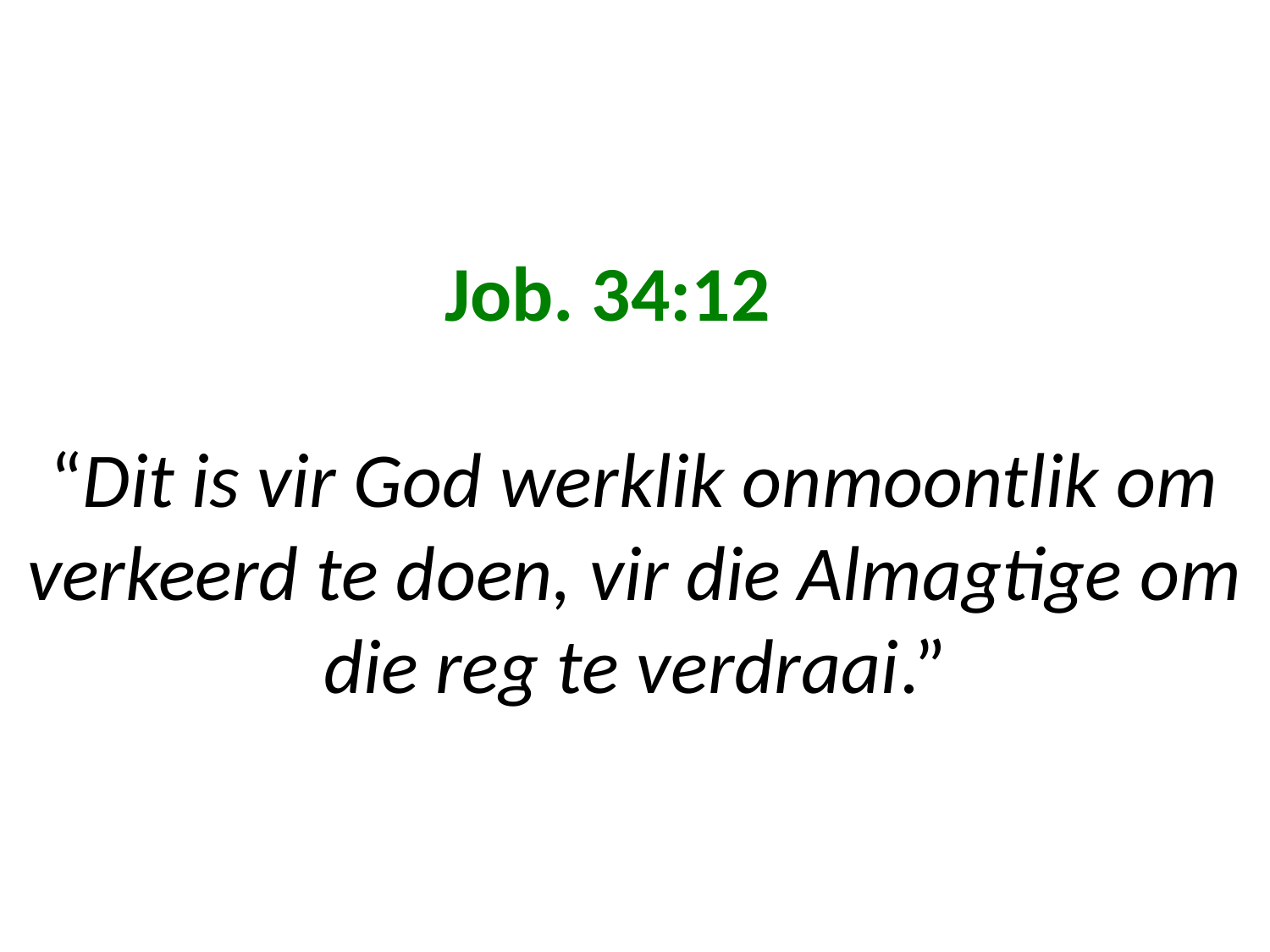

# Job. 34:12 “Dit is vir God werklik onmoontlik om verkeerd te doen, vir die Almagtige om die reg te verdraai.”